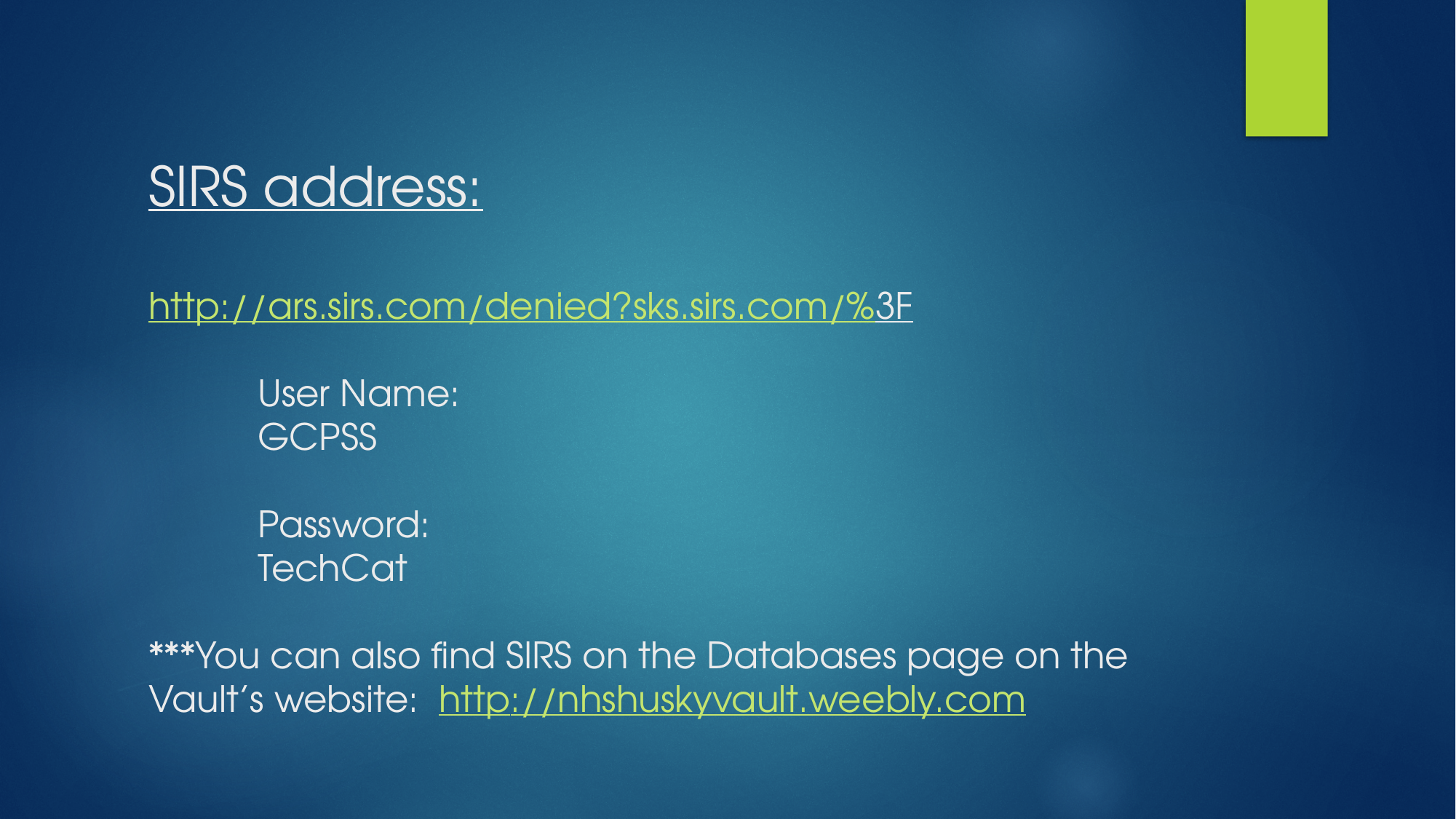

# SIRS address: http://ars.sirs.com/denied?sks.sirs.com/%3F User Name: GCPSS Password: TechCat ***You can also find SIRS on the Databases page on the Vault’s website:  http://nhshuskyvault.weebly.com